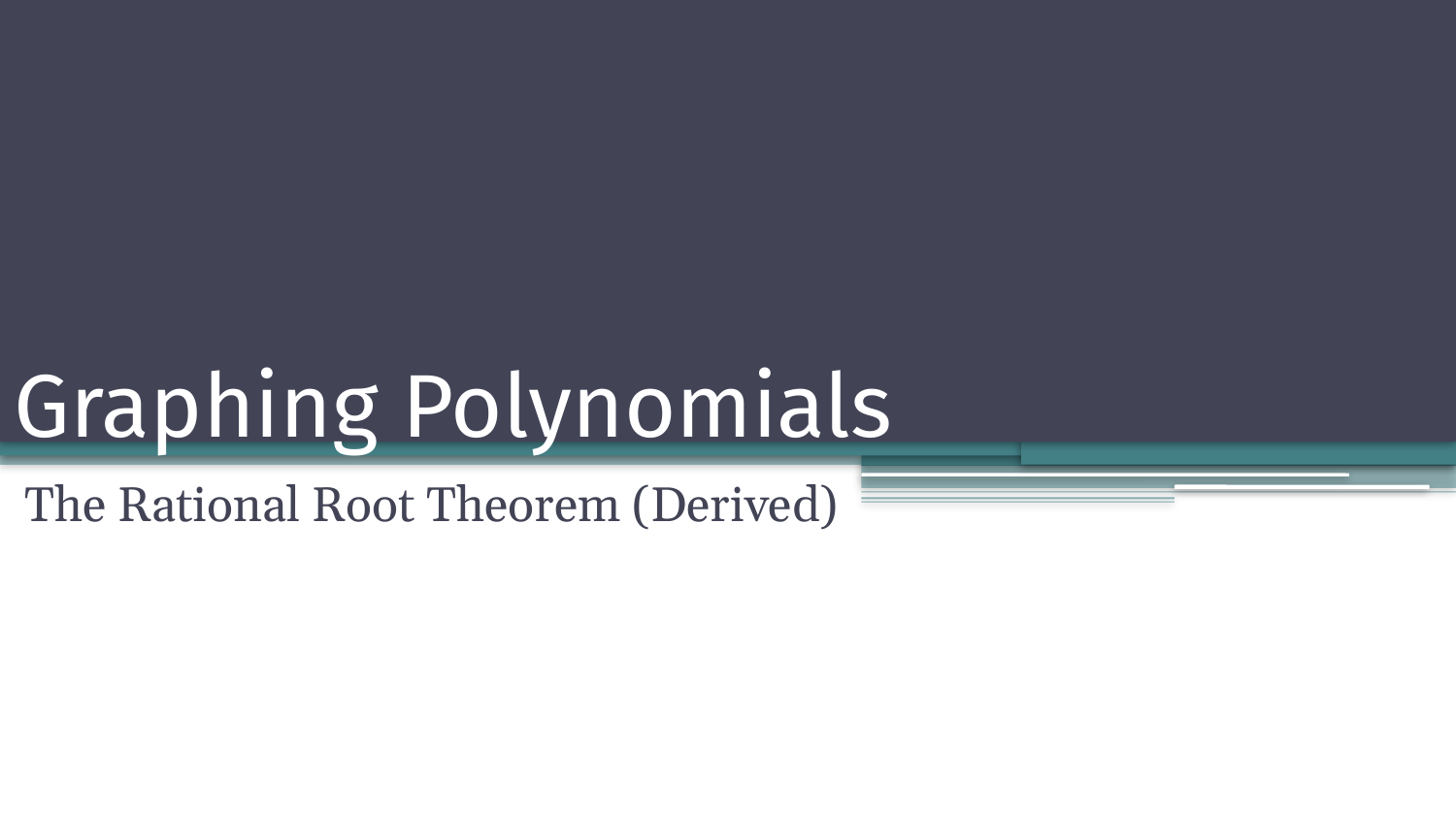

# Graphing Polynomials
The Rational Root Theorem (Derived)